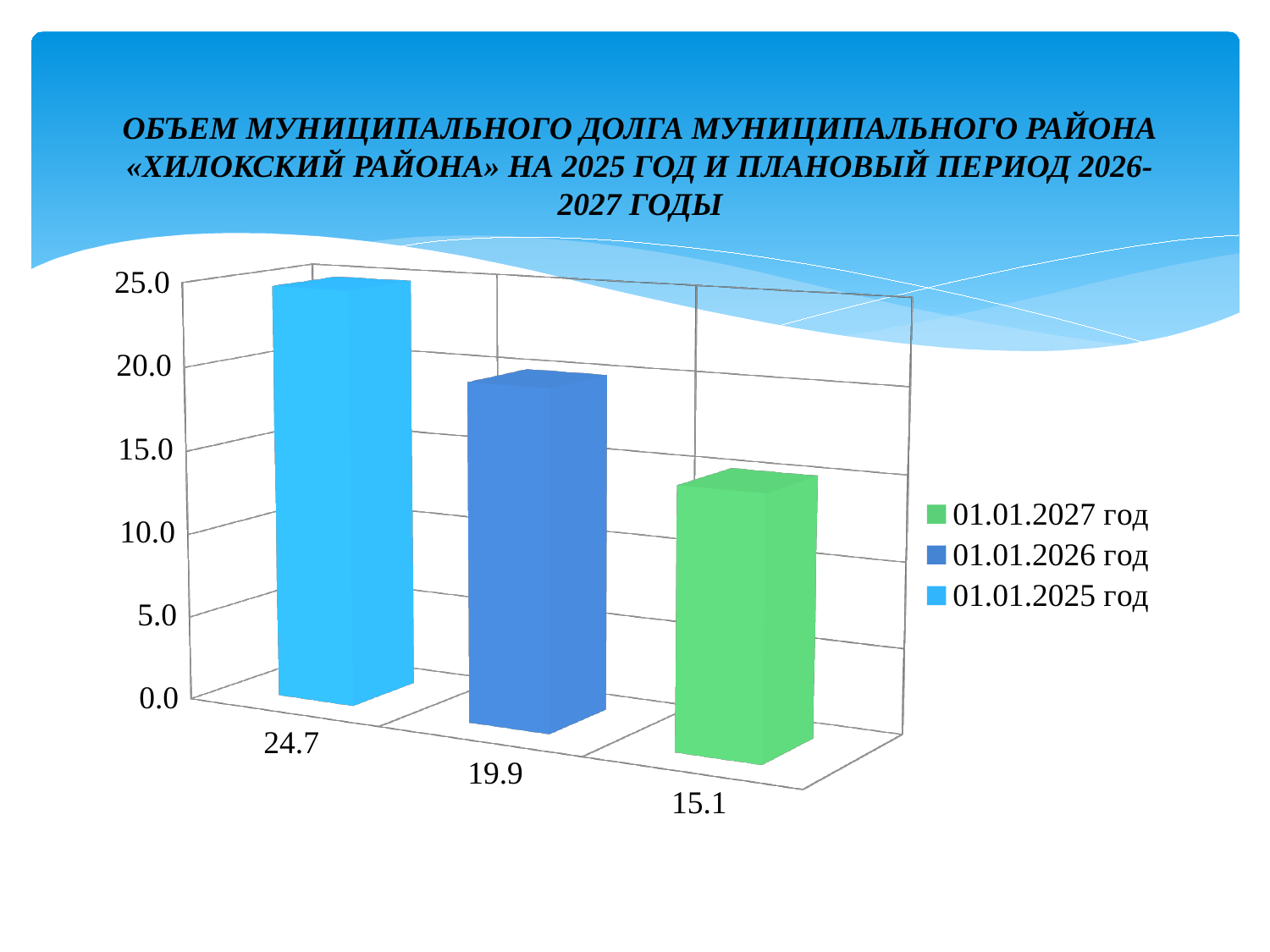

ОБЪЕМ МУНИЦИПАЛЬНОГО ДОЛГА МУНИЦИПАЛЬНОГО РАЙОНА
«ХИЛОКСКИЙ РАЙОНА» НА 2025 ГОД И ПЛАНОВЫЙ ПЕРИОД 2026-2027 ГОДЫ

[unsupported chart]